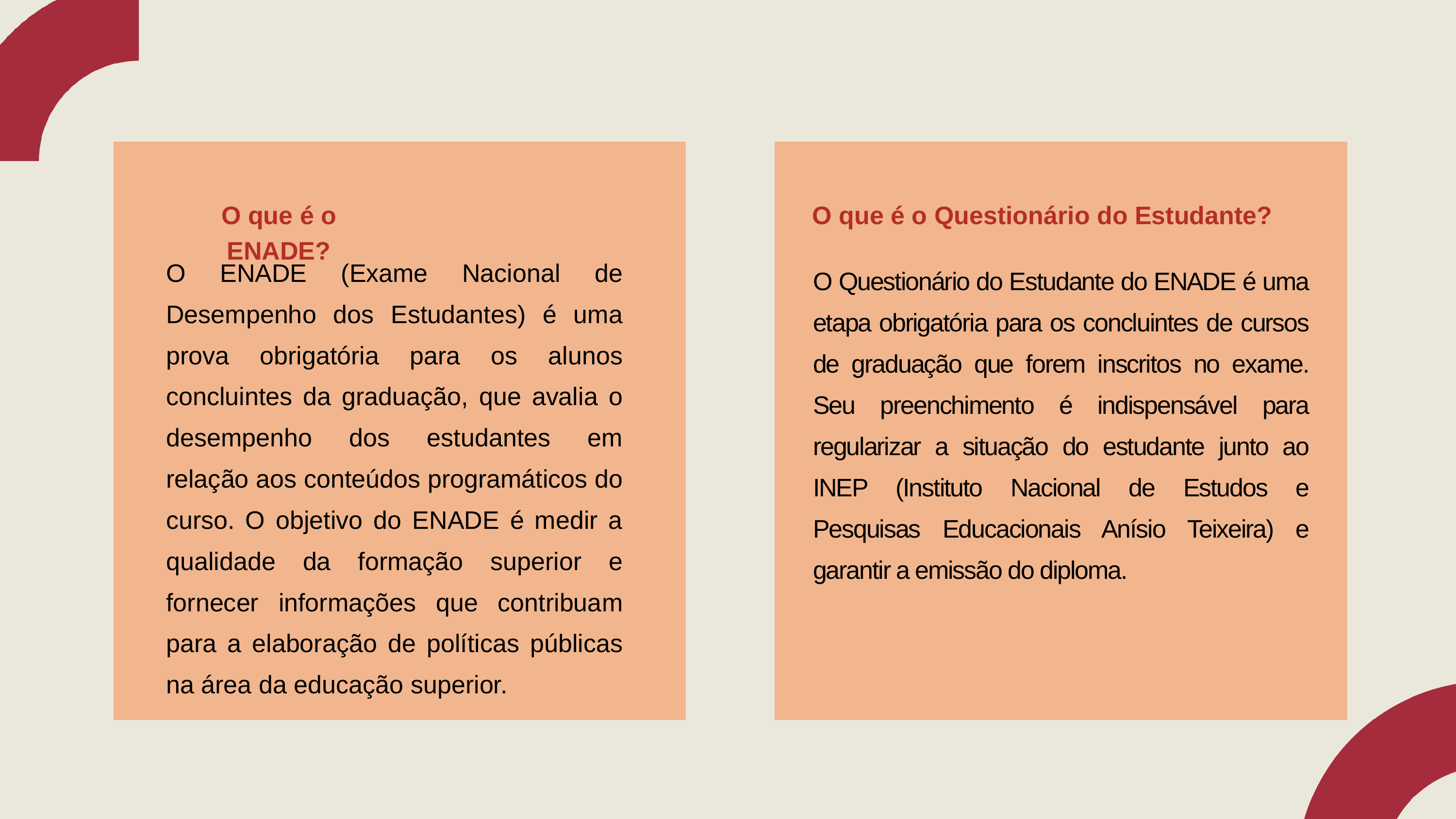

O Questionário do Estudante do ENADE é uma etapa obrigatória para os concluintes de cursos de graduação que forem inscritos no exame. Seu preenchimento é indispensável para regularizar a situação do estudante junto ao INEP (Instituto Nacional de Estudos e Pesquisas Educacionais Anísio Teixeira) e garantir a emissão do diploma.
O que é o ENADE?
O que é o Questionário do Estudante?

O ENADE (Exame Nacional de Desempenho dos Estudantes) é uma prova obrigatória para os alunos concluintes da graduação, que avalia o desempenho dos estudantes em relação aos conteúdos programáticos do curso. O objetivo do ENADE é medir a qualidade da formação superior e fornecer informações que contribuam para a elaboração de políticas públicas na área da educação superior.